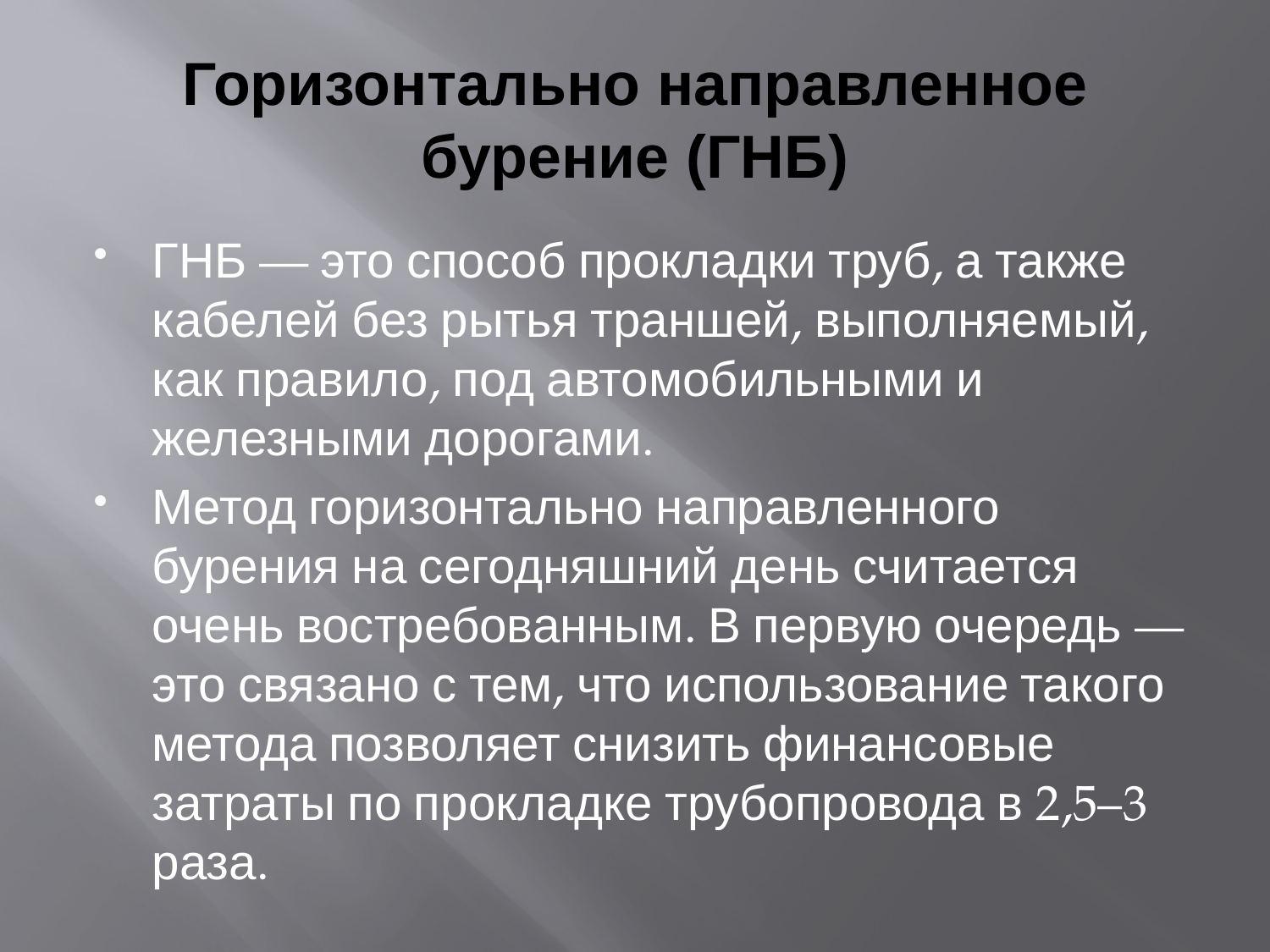

# Горизонтально направленное бурение (ГНБ)
ГНБ — это способ прокладки труб, а также кабелей без рытья траншей, выполняемый, как правило, под автомобильными и железными дорогами.
Метод горизонтально направленного бурения на сегодняшний день считается очень востребованным. В первую очередь — это связано с тем, что использование такого метода позволяет снизить финансовые затраты по прокладке трубопровода в 2,5–3 раза.